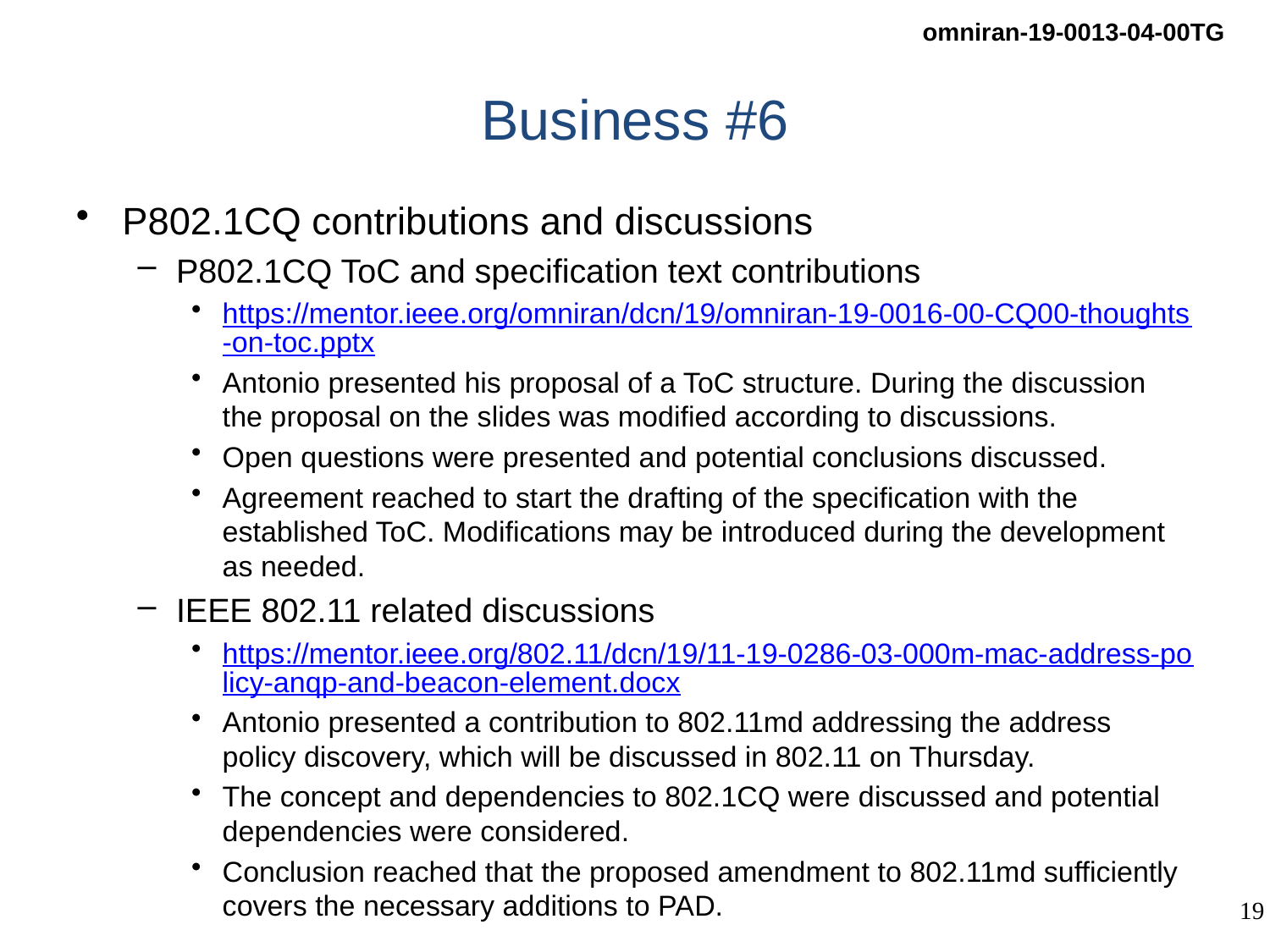

# Business #6
P802.1CQ contributions and discussions
P802.1CQ ToC and specification text contributions
https://mentor.ieee.org/omniran/dcn/19/omniran-19-0016-00-CQ00-thoughts-on-toc.pptx
Antonio presented his proposal of a ToC structure. During the discussion the proposal on the slides was modified according to discussions.
Open questions were presented and potential conclusions discussed.
Agreement reached to start the drafting of the specification with the established ToC. Modifications may be introduced during the development as needed.
IEEE 802.11 related discussions
https://mentor.ieee.org/802.11/dcn/19/11-19-0286-03-000m-mac-address-policy-anqp-and-beacon-element.docx
Antonio presented a contribution to 802.11md addressing the address policy discovery, which will be discussed in 802.11 on Thursday.
The concept and dependencies to 802.1CQ were discussed and potential dependencies were considered.
Conclusion reached that the proposed amendment to 802.11md sufficiently covers the necessary additions to PAD.